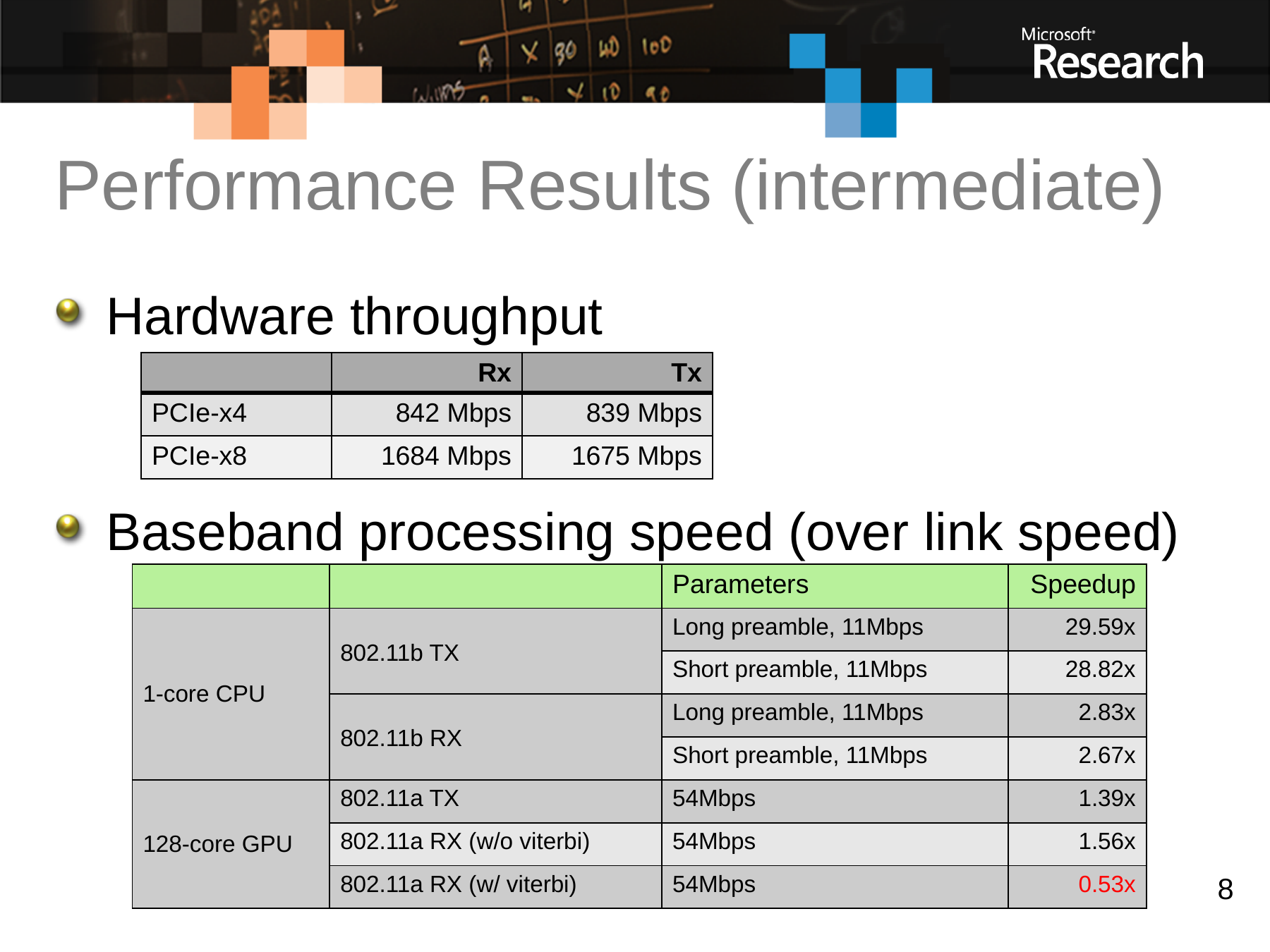

# Performance Results (intermediate)
Hardware throughput

Baseband processing speed (over link speed)
|  | Rx | Tx |
| --- | --- | --- |
| PCIe-x4 | 842 Mbps | 839 Mbps |
| PCIe-x8 | 1684 Mbps | 1675 Mbps |
|  |  | Parameters | Speedup |
| --- | --- | --- | --- |
| 1-core CPU | 802.11b TX | Long preamble, 11Mbps | 29.59x |
|  |  | Short preamble, 11Mbps | 28.82x |
|  | 802.11b RX | Long preamble, 11Mbps | 2.83x |
|  |  | Short preamble, 11Mbps | 2.67x |
| 128-core GPU | 802.11a TX | 54Mbps | 1.39x |
|  | 802.11a RX (w/o viterbi) | 54Mbps | 1.56x |
|  | 802.11a RX (w/ viterbi) | 54Mbps | 0.53x |
8